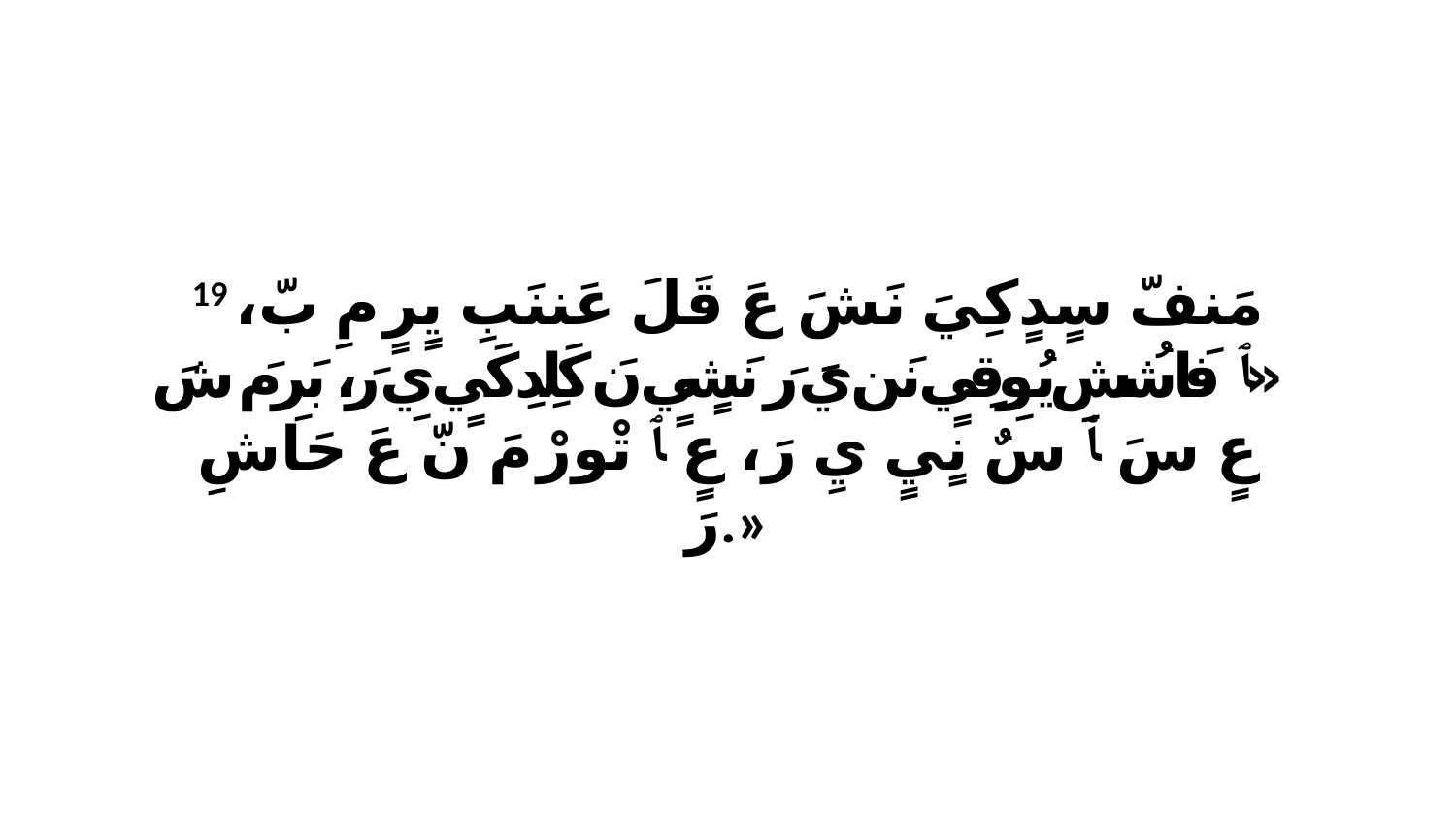

19 مَنفّ سٍدٍكِيَ نَشَ عَ قَلَ عَننَبِ يٍرٍ مِ بّ، «ﭑ فَاشُشِ يُوِقِيٍ نَن يَ رَ نَشٍيٍ نَ كَلِدِكَيٍ يِ رَ، بَرِ مَ شَ عٍ سَ ﭑ سٌ نٍيٍ يِ رَ، عٍ ﭑ تْورْ مَ نّ عَ حَاشِ رَ.»